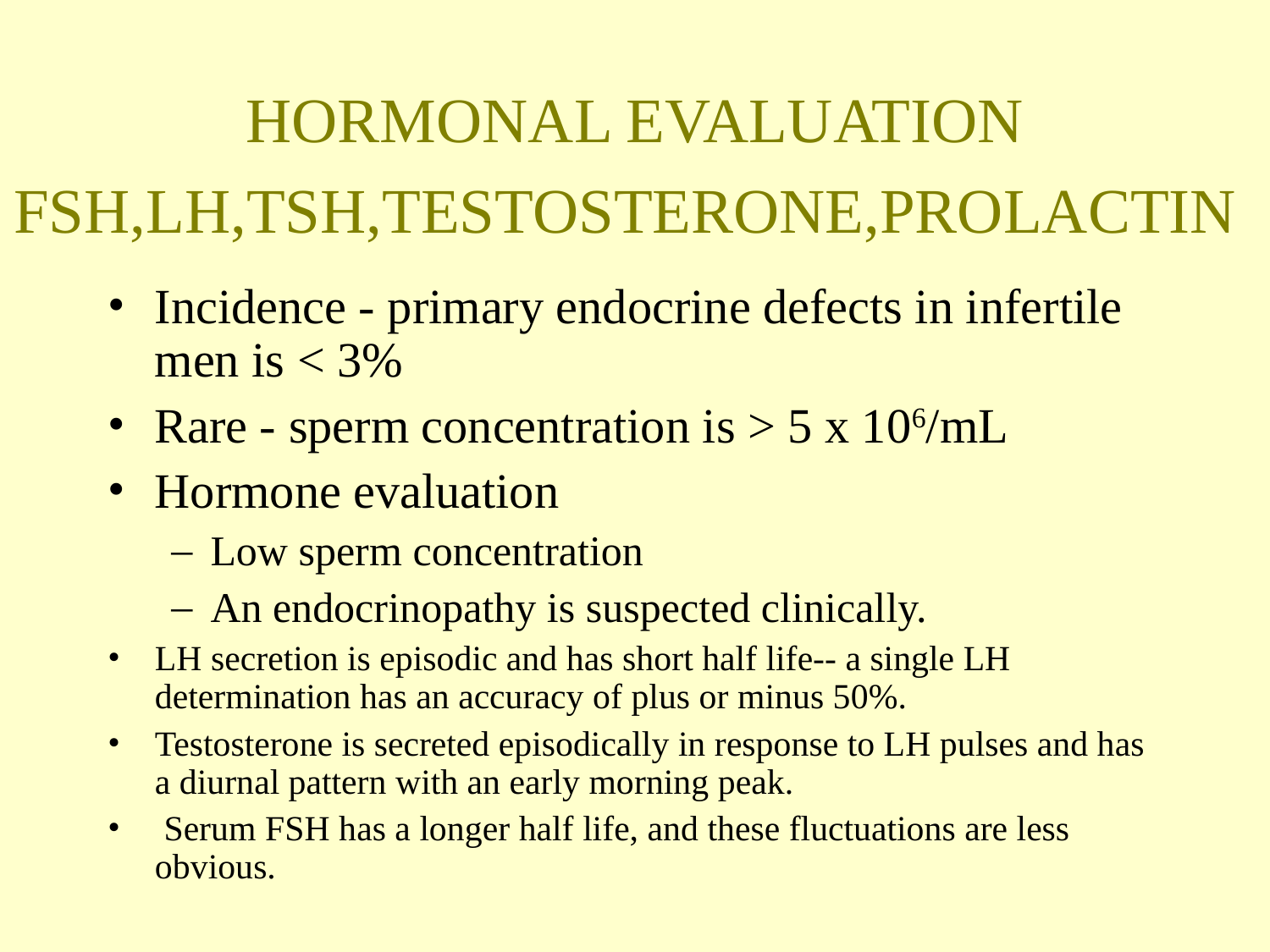

HORMONAL EVALUATION
FSH,LH,TSH,TESTOSTERONE,PROLACTIN
Incidence - primary endocrine defects in infertile men is < 3%
Rare - sperm concentration is > 5 x 106/mL
Hormone evaluation
Low sperm concentration
An endocrinopathy is suspected clinically.
LH secretion is episodic and has short half life-- a single LH determination has an accuracy of plus or minus 50%.
Testosterone is secreted episodically in response to LH pulses and has a diurnal pattern with an early morning peak.
 Serum FSH has a longer half life, and these fluctuations are less obvious.